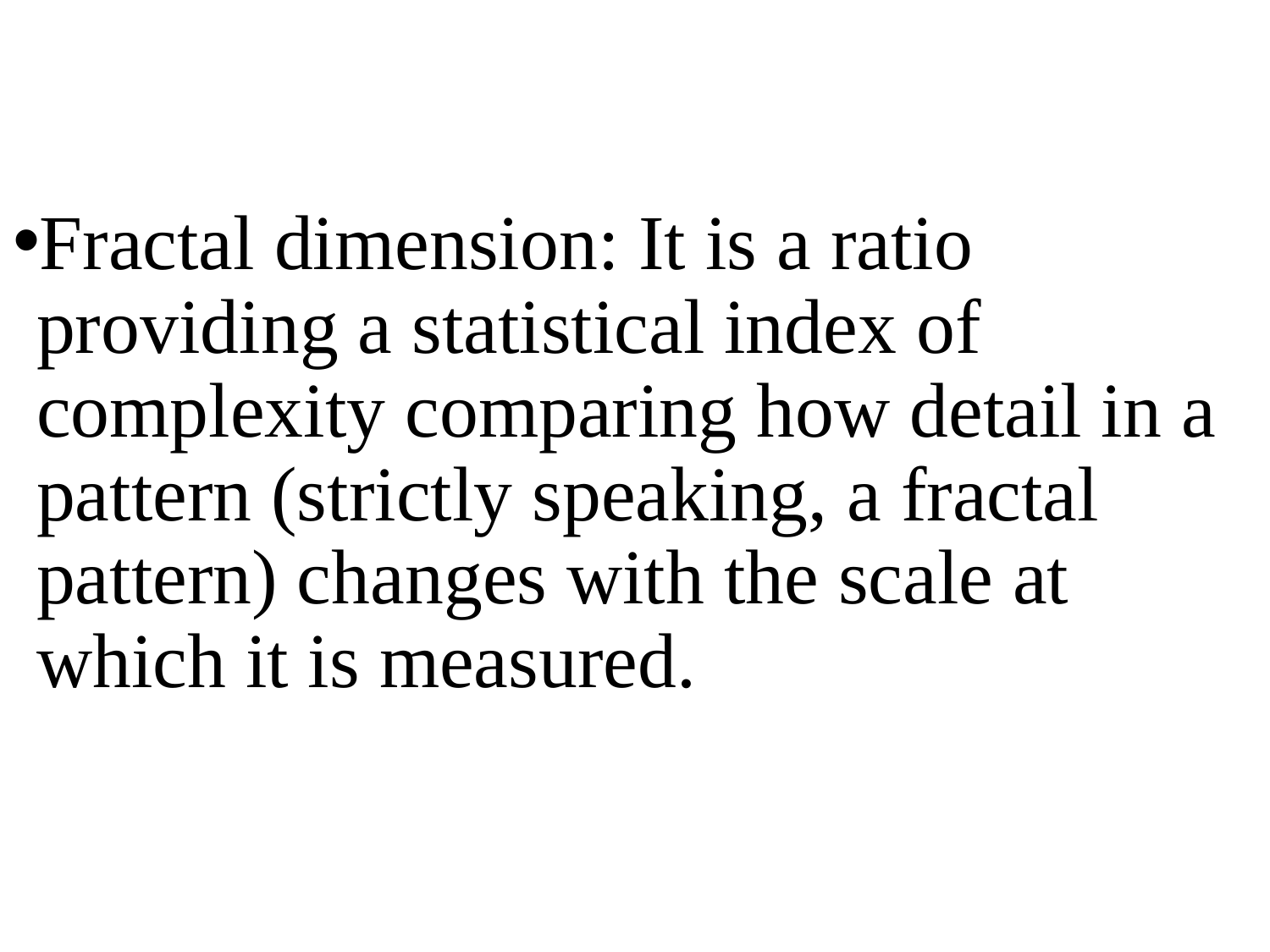

Fractal dimension: It is a ratio providing a statistical index of complexity comparing how detail in a pattern (strictly speaking, a fractal pattern) changes with the scale at which it is measured.

11-32